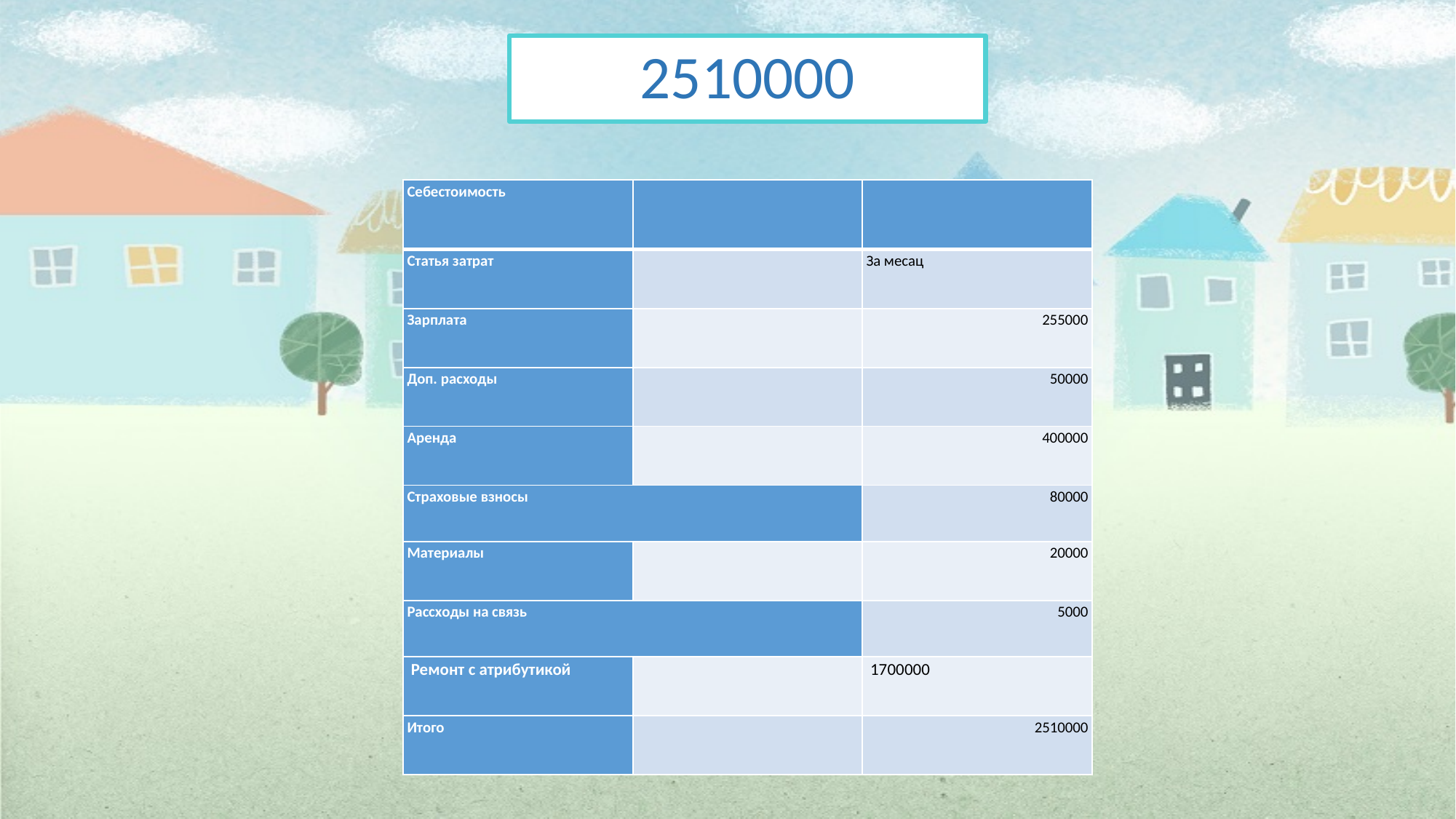

2510000
| Себестоимость |  |  |
| --- | --- | --- |
| Статья затрат |  | За месац |
| Зарплата |  | 255000 |
| Доп. расходы |  | 50000 |
| Аренда |  | 400000 |
| Страховые взносы |  | 80000 |
| Материалы |  | 20000 |
| Рассходы на связь |  | 5000 |
| Ремонт с атрибутикой |  | 1700000 |
| Итого |  | 2510000 |